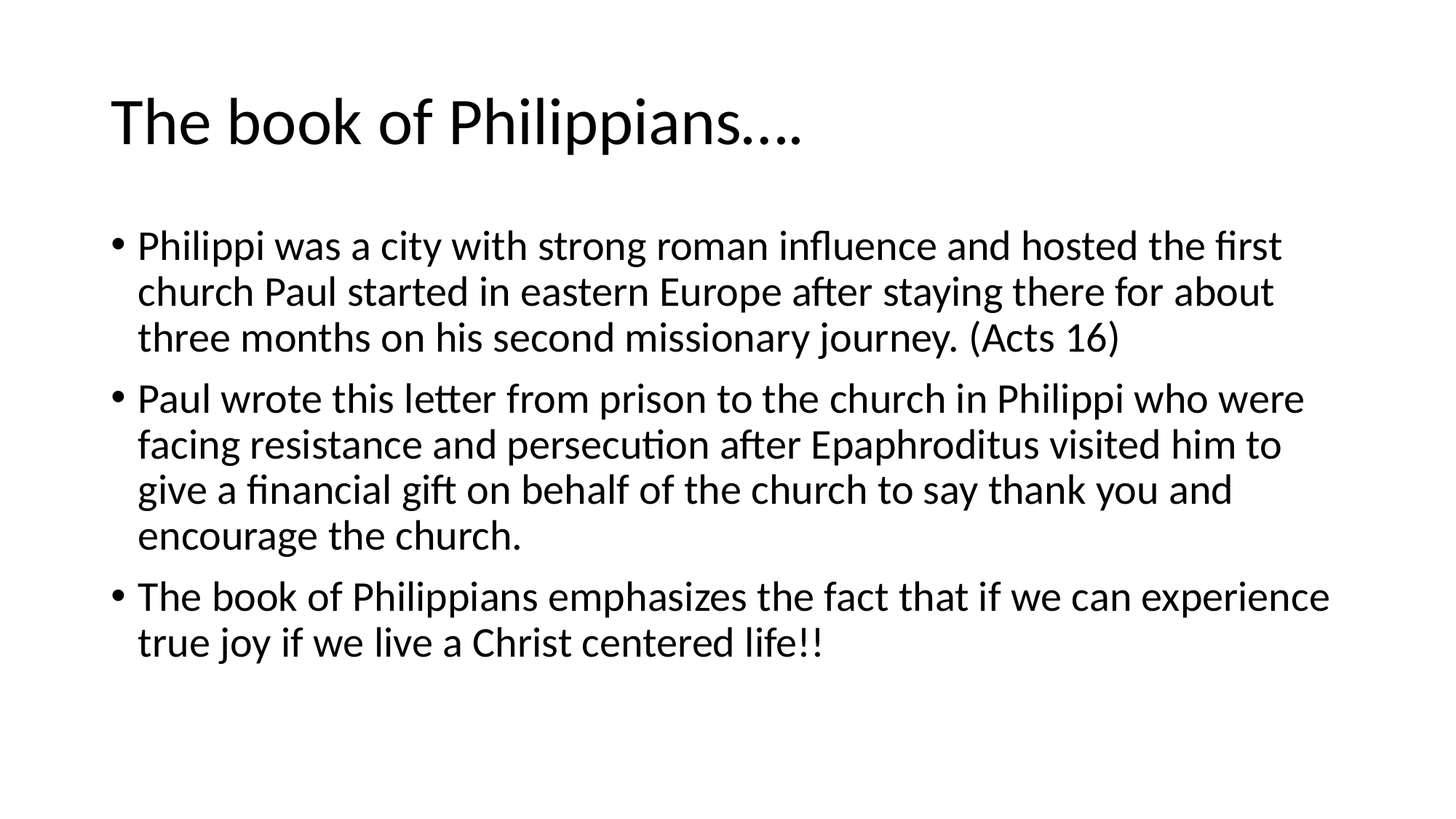

# The book of Philippians….
Philippi was a city with strong roman influence and hosted the first church Paul started in eastern Europe after staying there for about three months on his second missionary journey. (Acts 16)
Paul wrote this letter from prison to the church in Philippi who were facing resistance and persecution after Epaphroditus visited him to give a financial gift on behalf of the church to say thank you and encourage the church.
The book of Philippians emphasizes the fact that if we can experience true joy if we live a Christ centered life!!